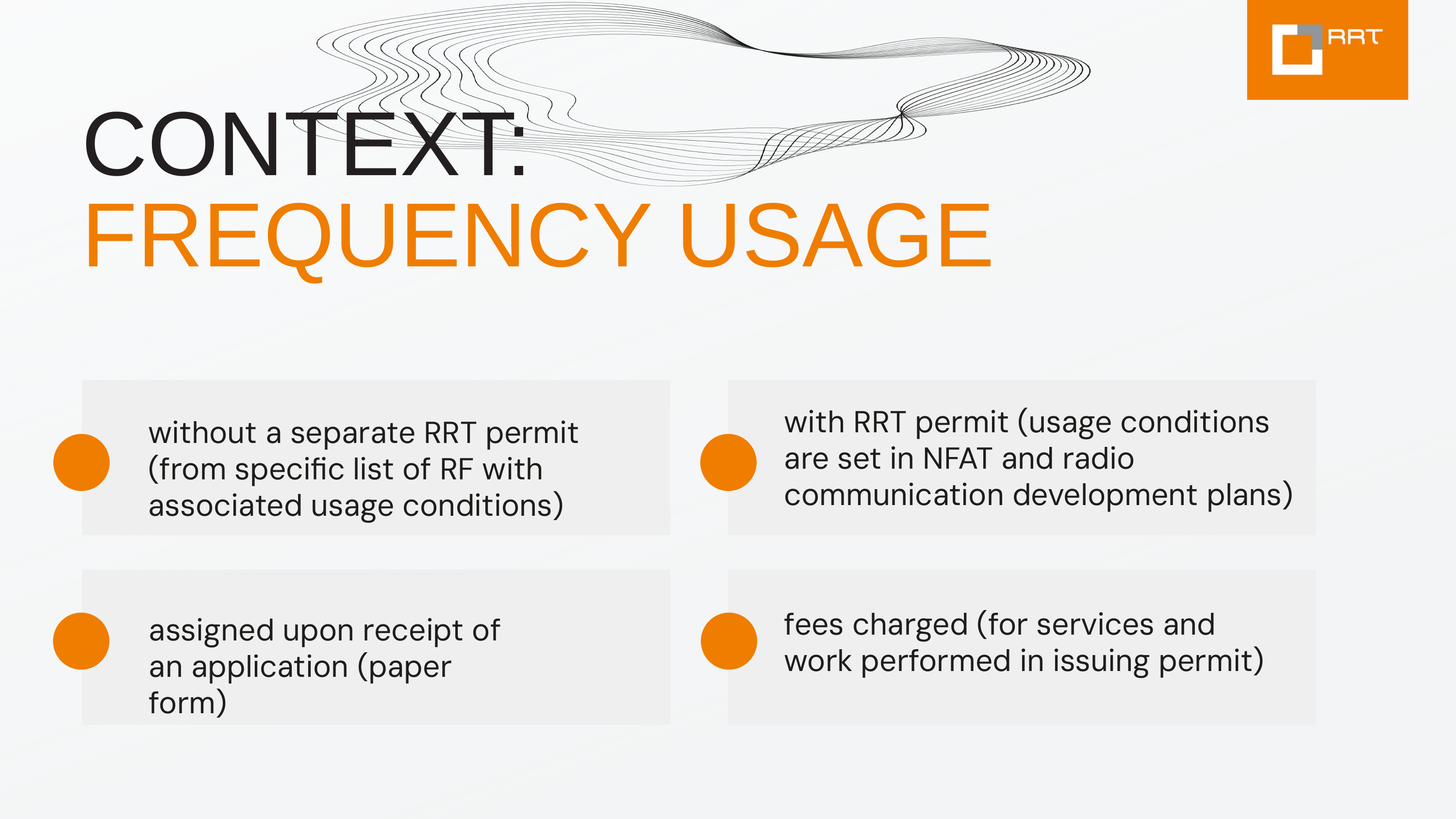

CONTEXT:
FREQUENCY USAGE

with RRT permit (usage conditions are set in NFAT and radio communication development plans)​

without a separate RRT permit (from specific list of RF with associated usage conditions)

fees charged (for services and work performed in issuing permit)
assigned upon receipt of an application​ (paper form)